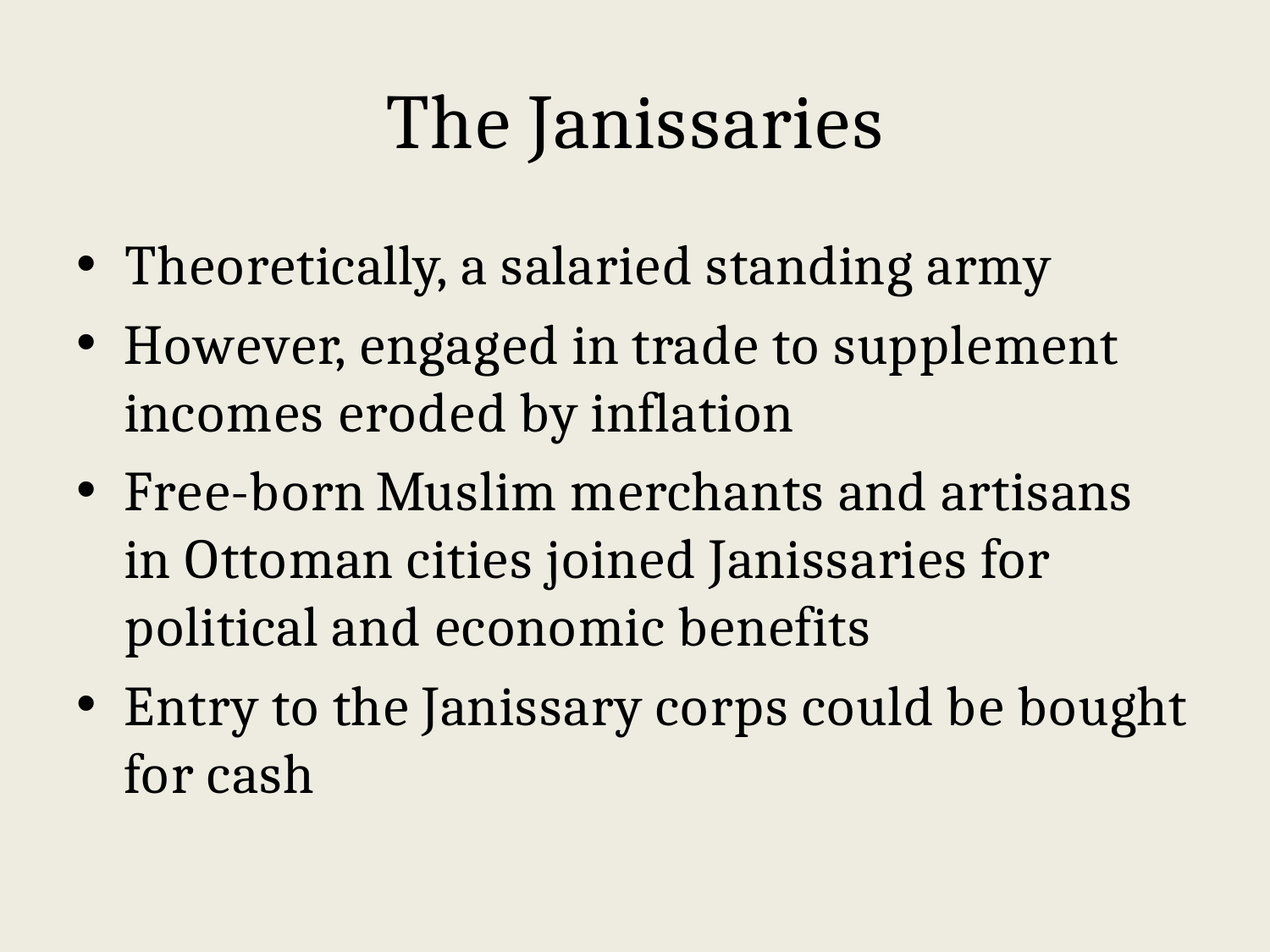

# The Janissaries
Theoretically, a salaried standing army
However, engaged in trade to supplement incomes eroded by inflation
Free-born Muslim merchants and artisans in Ottoman cities joined Janissaries for political and economic benefits
Entry to the Janissary corps could be bought for cash